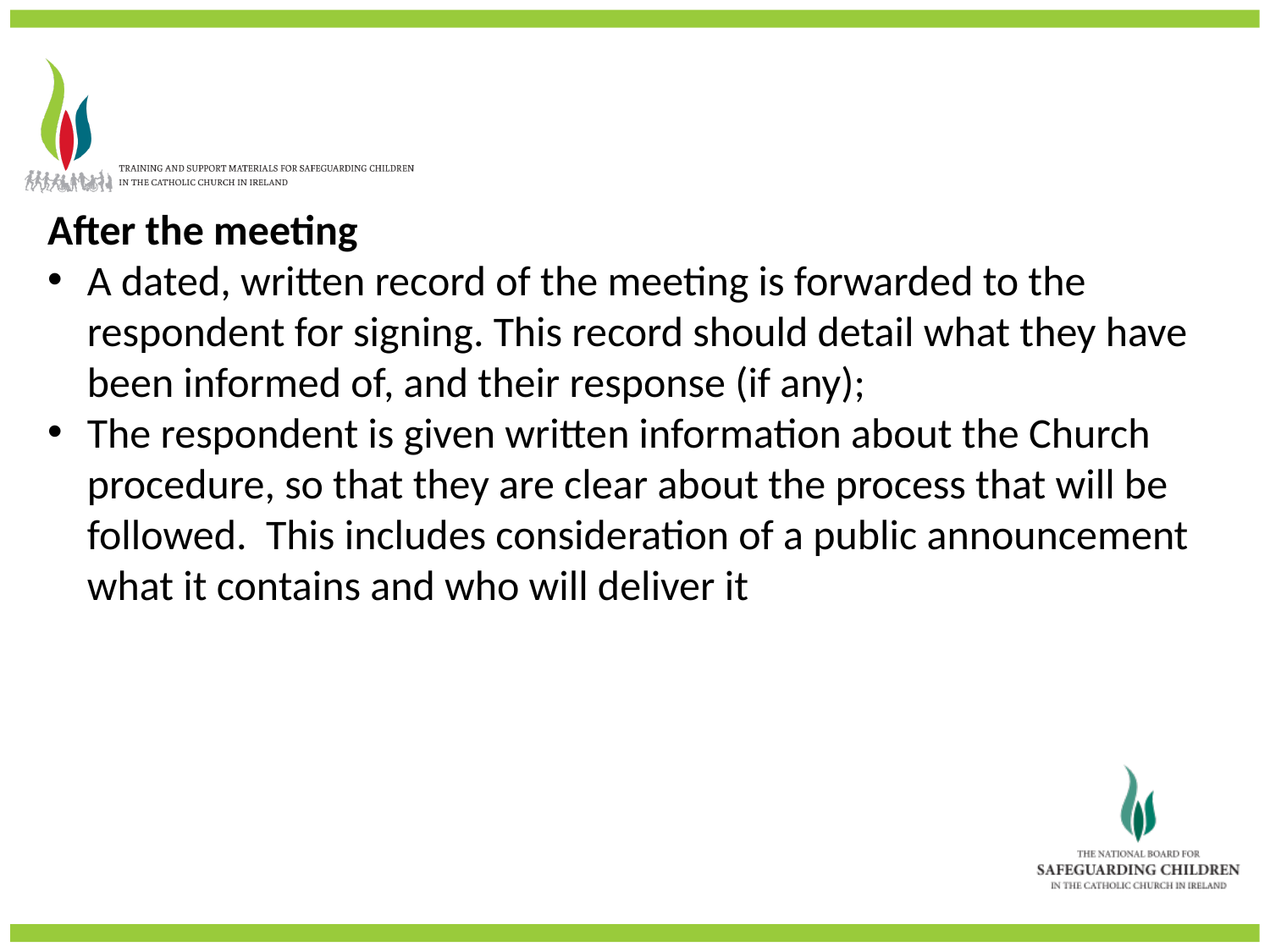

After the meeting
A dated, written record of the meeting is forwarded to the respondent for signing. This record should detail what they have been informed of, and their response (if any);
The respondent is given written information about the Church procedure, so that they are clear about the process that will be followed.  This includes consideration of a public announcement what it contains and who will deliver it